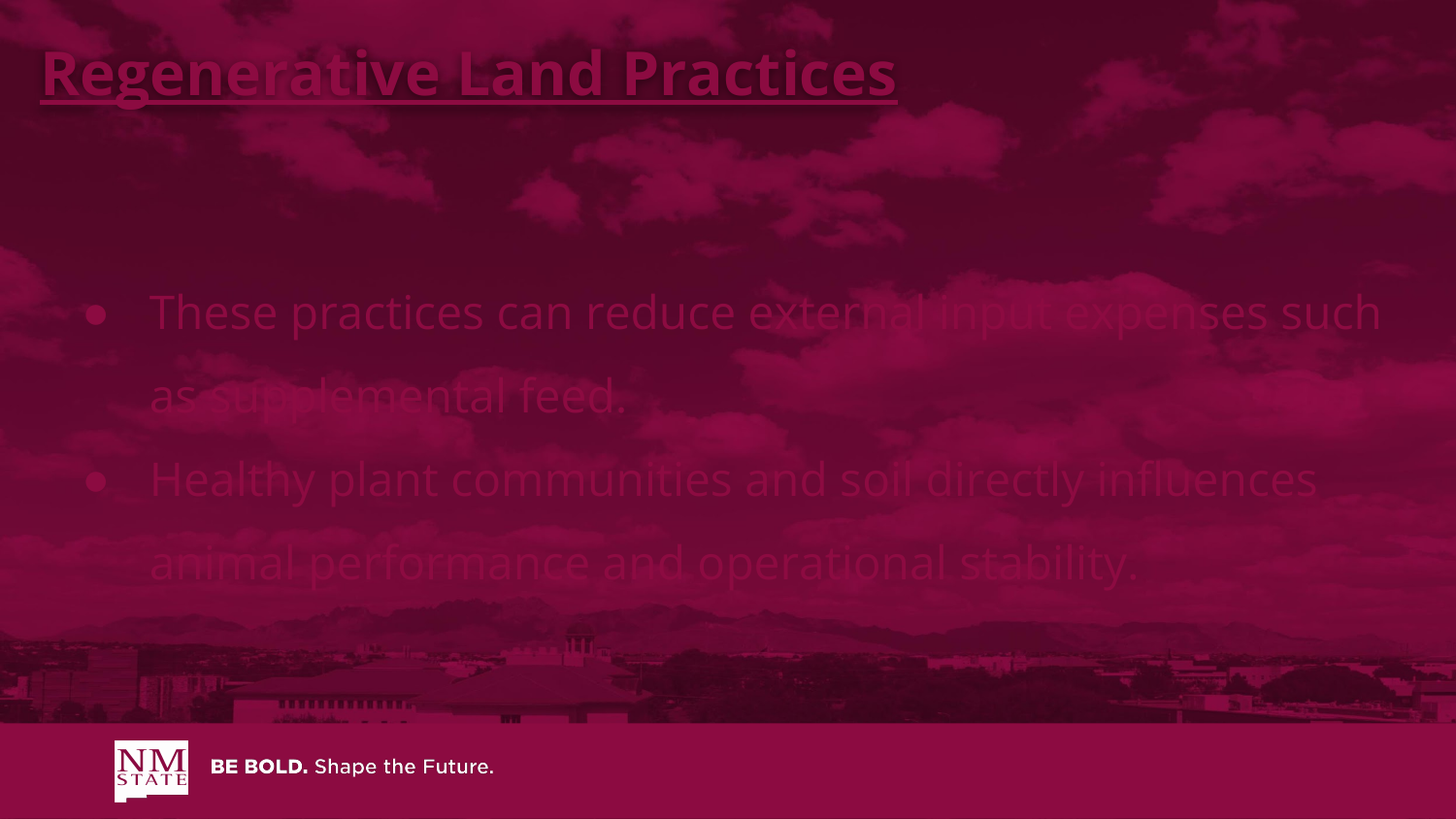

Regenerative Land Practices
These practices can reduce external input expenses such as supplemental feed.
Healthy plant communities and soil directly influences animal performance and operational stability.